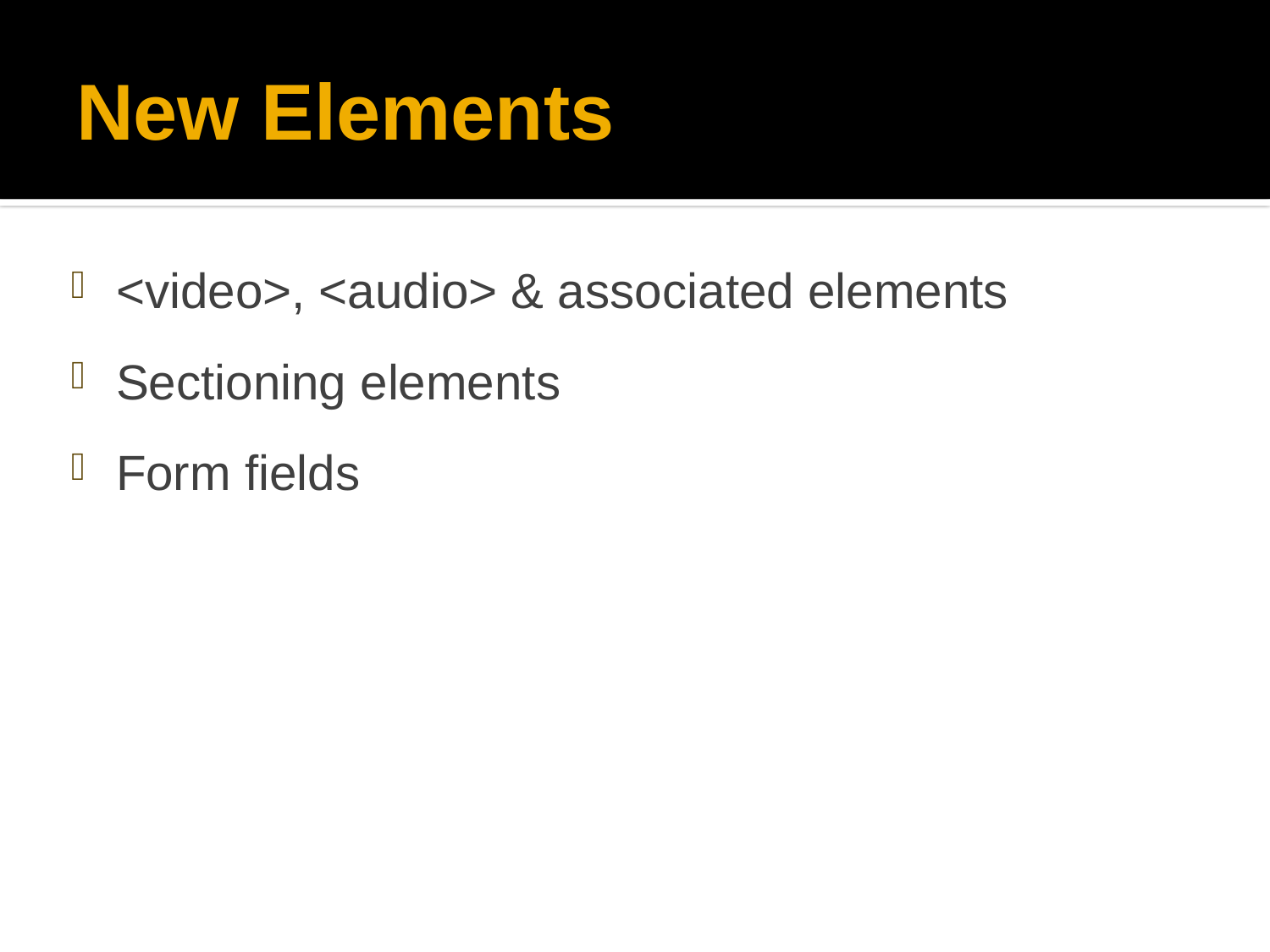

# New Elements
<video>, <audio> & associated elements
Sectioning elements
Form fields